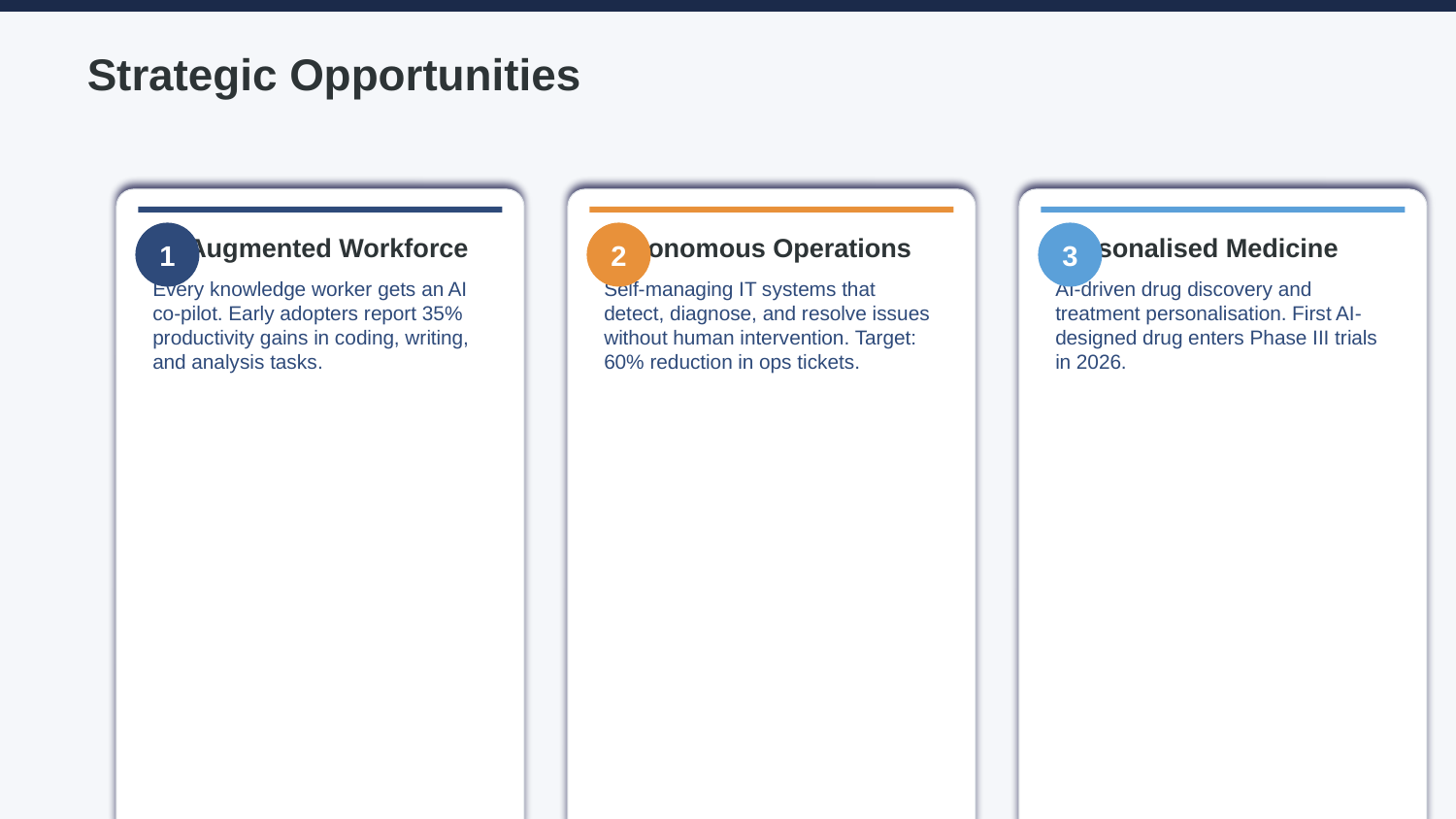

Strategic Opportunities

AI-Augmented Workforce
Autonomous Operations
Personalised Medicine
Climate Intelligence

1

2

3

4
Every knowledge worker gets an AI co-pilot. Early adopters report 35% productivity gains in coding, writing, and analysis tasks.
Self-managing IT systems that detect, diagnose, and resolve issues without human intervention. Target: 60% reduction in ops tickets.
AI-driven drug discovery and treatment personalisation. First AI-designed drug enters Phase III trials in 2026.
AI-optimised energy grids, carbon capture modelling, and precision agriculture. Potential to reduce global emissions by 4%.
The State of AI in 2026
12 / 15